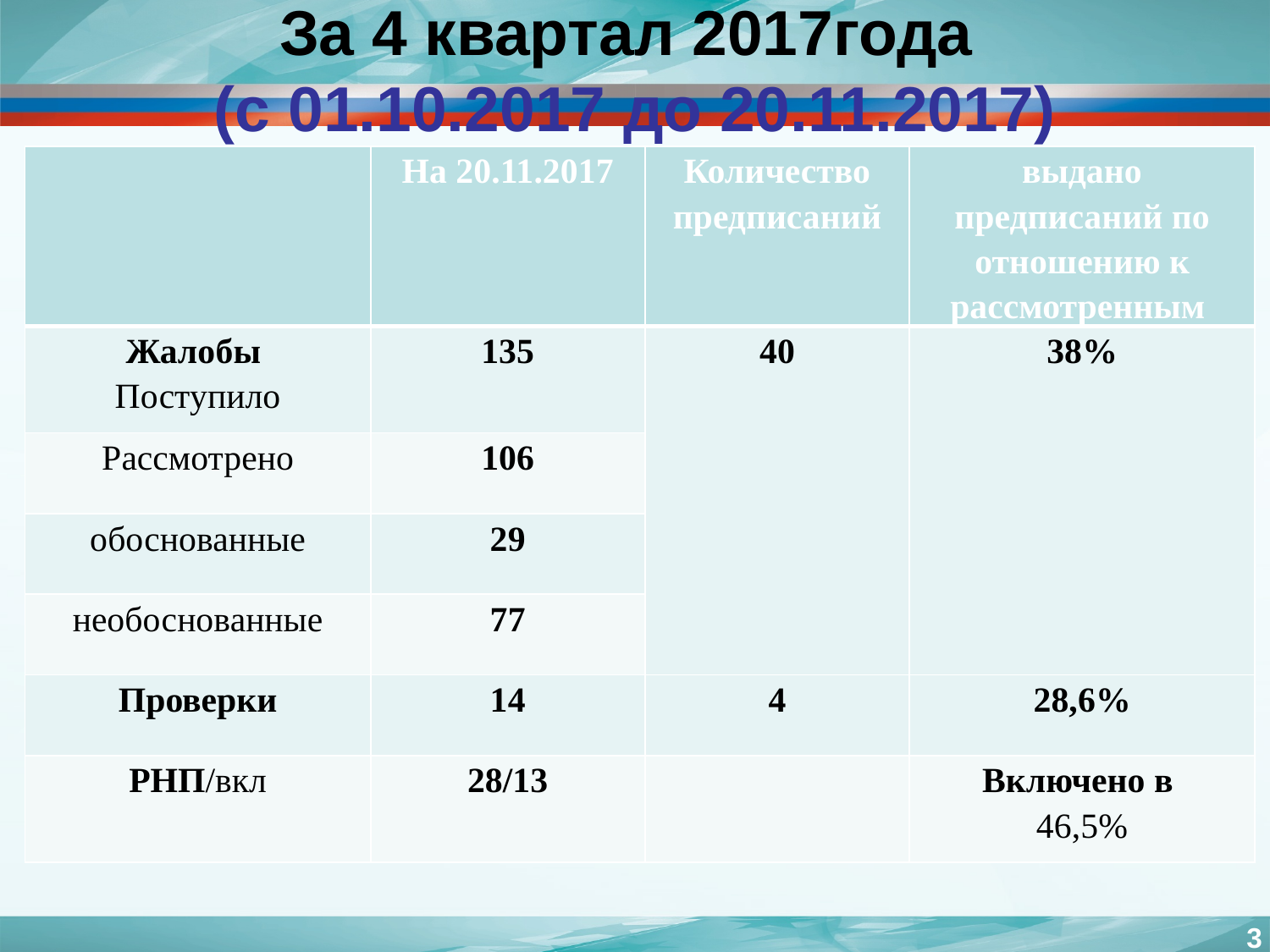

# За 4 квартал 2017года (с 01.10.2017 до 20.11.2017)
|  | На 20.11.2017 | Количество предписаний | выдано предписаний по отношению к рассмотренным |
| --- | --- | --- | --- |
| Жалобы Поступило | 135 | 40 | 38% |
| Рассмотрено | 106 |  |  |
| обоснованные | 29 |  |  |
| необоснованные | 77 |  |  |
| Проверки | 14 | 4 | 28,6% |
| РНП/вкл | 28/13 |  | Включено в 46,5% |
3